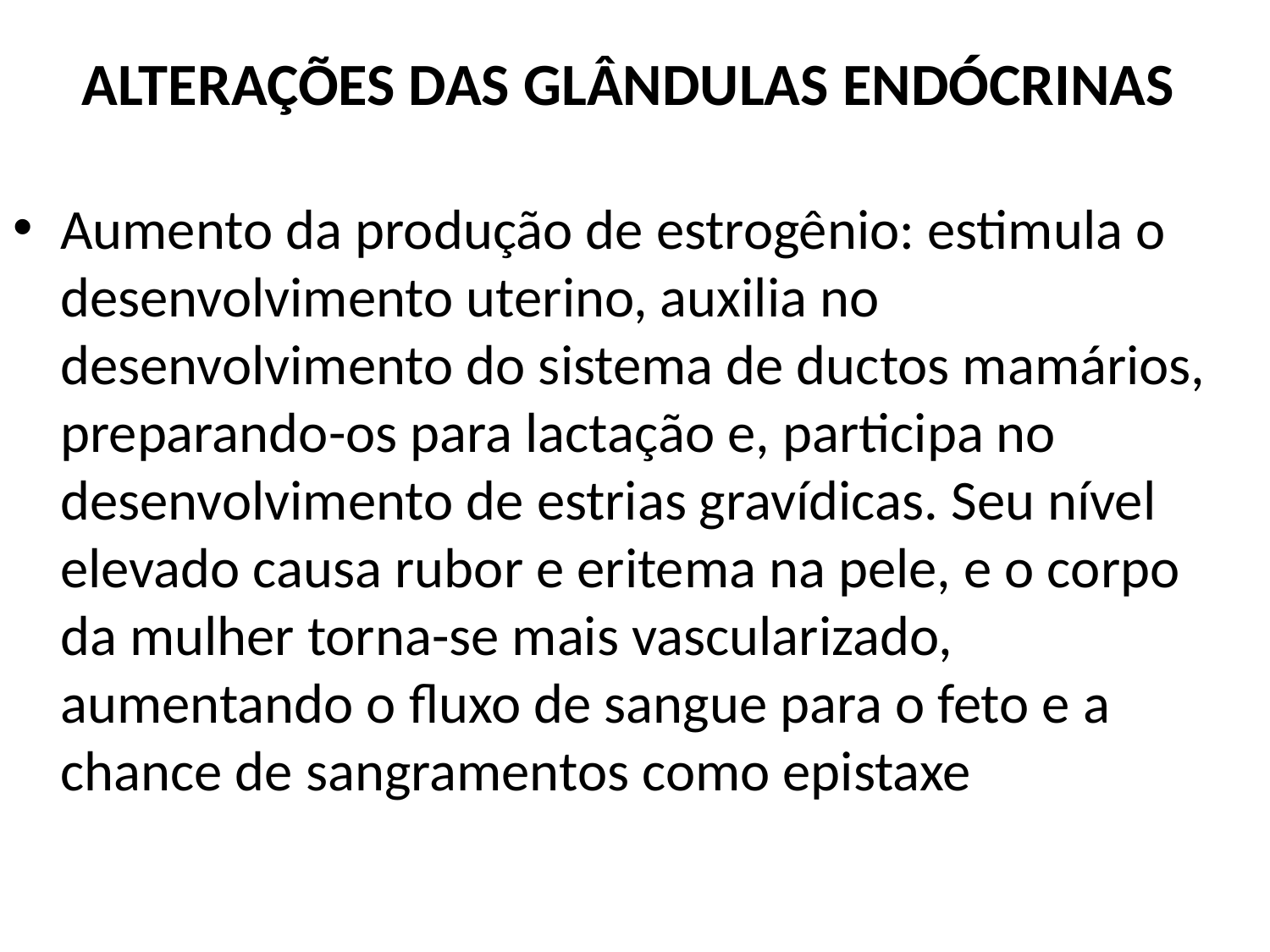

# ALTERAÇÕES DAS GLÂNDULAS ENDÓCRINAS
Aumento da produção de estrogênio: estimula o desenvolvimento uterino, auxilia no desenvolvimento do sistema de ductos mamários, preparando-os para lactação e, participa no desenvolvimento de estrias gravídicas. Seu nível elevado causa rubor e eritema na pele, e o corpo da mulher torna-se mais vascularizado, aumentando o fluxo de sangue para o feto e a chance de sangramentos como epistaxe